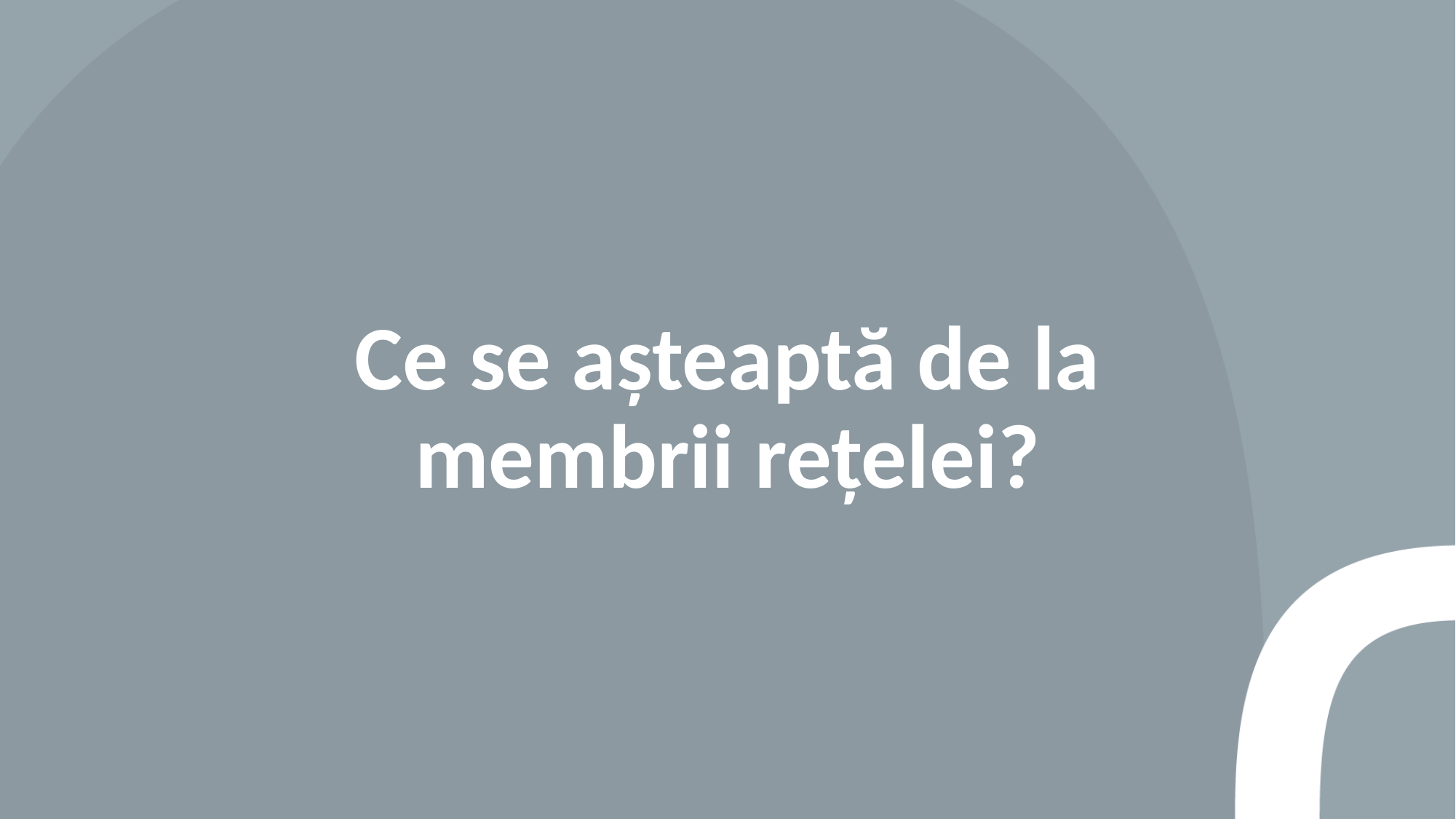

# Ce se așteaptă de la membrii rețelei?